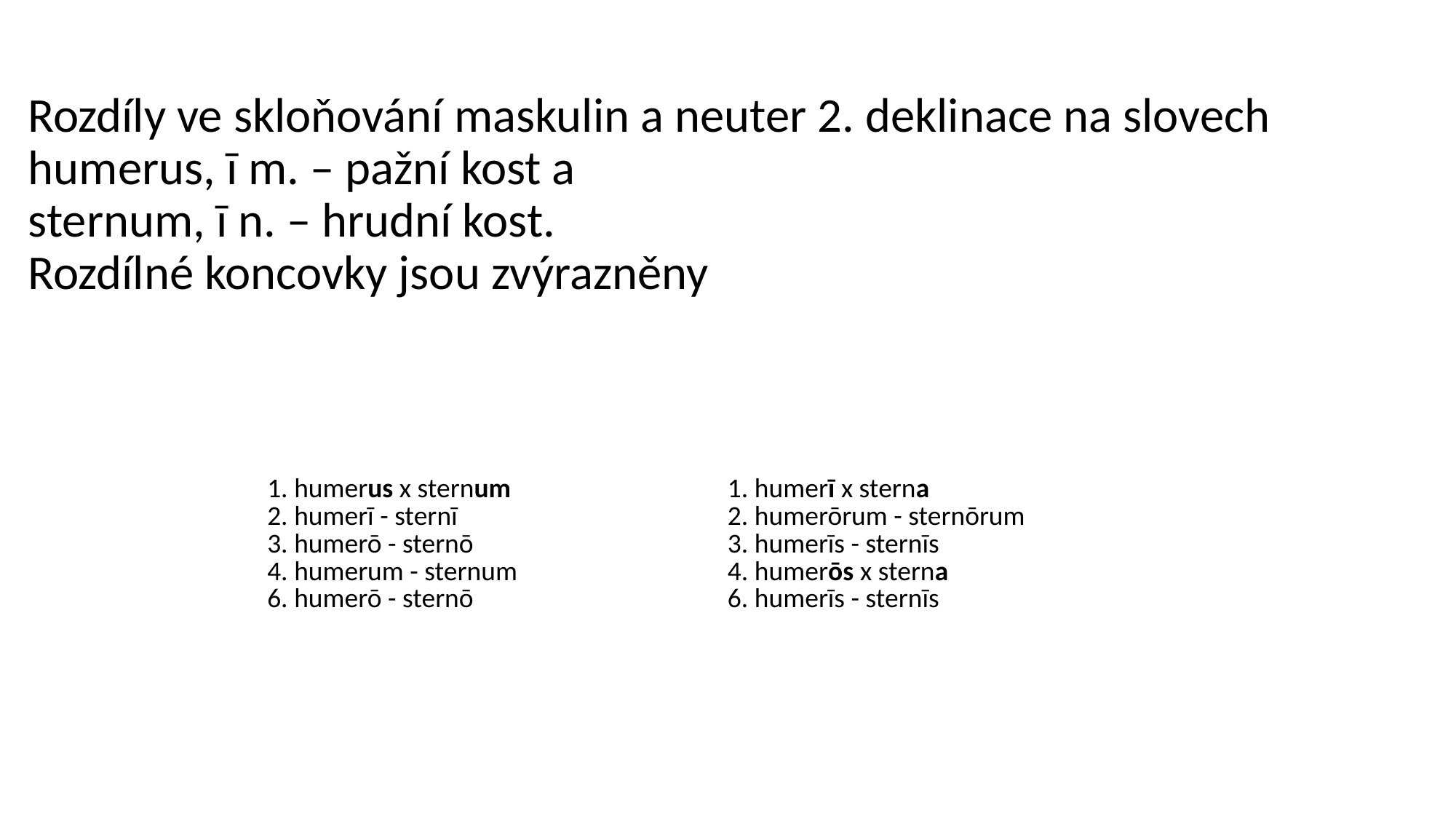

# Rozdíly ve skloňování maskulin a neuter 2. deklinace na slovech humerus, ī m. – pažní kost a sternum, ī n. – hrudní kost. Rozdílné koncovky jsou zvýrazněny
| 1. humerus x sternum 2. humerī - sternī 3. humerō - sternō 4. humerum - sternum 6. humerō - sternō | 1. humerī x sterna 2. humerōrum - sternōrum 3. humerīs - sternīs 4. humerōs x sterna 6. humerīs - sternīs |
| --- | --- |